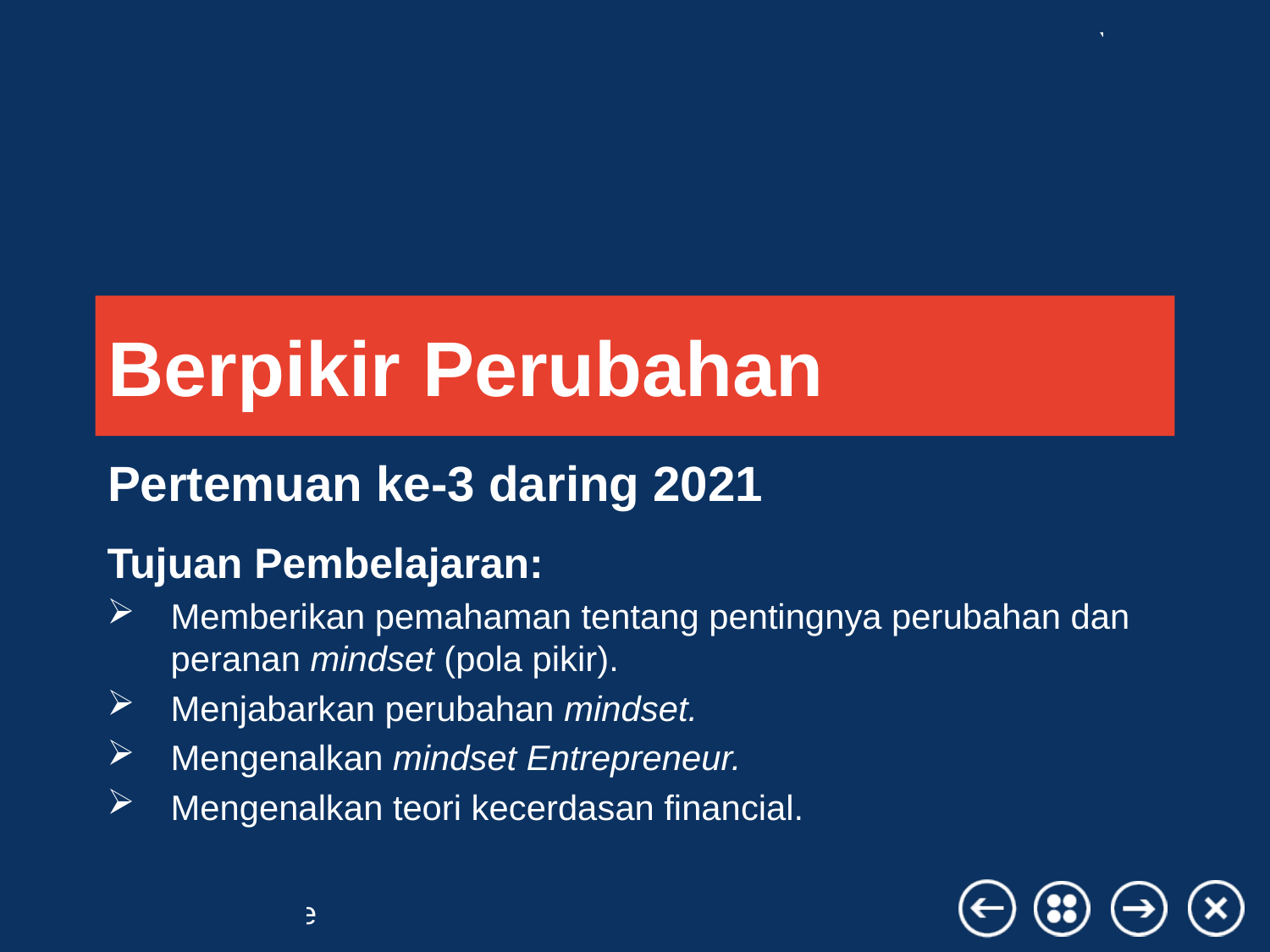

# Berpikir Perubahan
Pertemuan ke-3 daring 2021
Tujuan Pembelajaran:
Memberikan pemahaman tentang pentingnya perubahan dan peranan mindset (pola pikir).
Menjabarkan perubahan mindset.
Mengenalkan mindset Entrepreneur.
Mengenalkan teori kecerdasan financial.